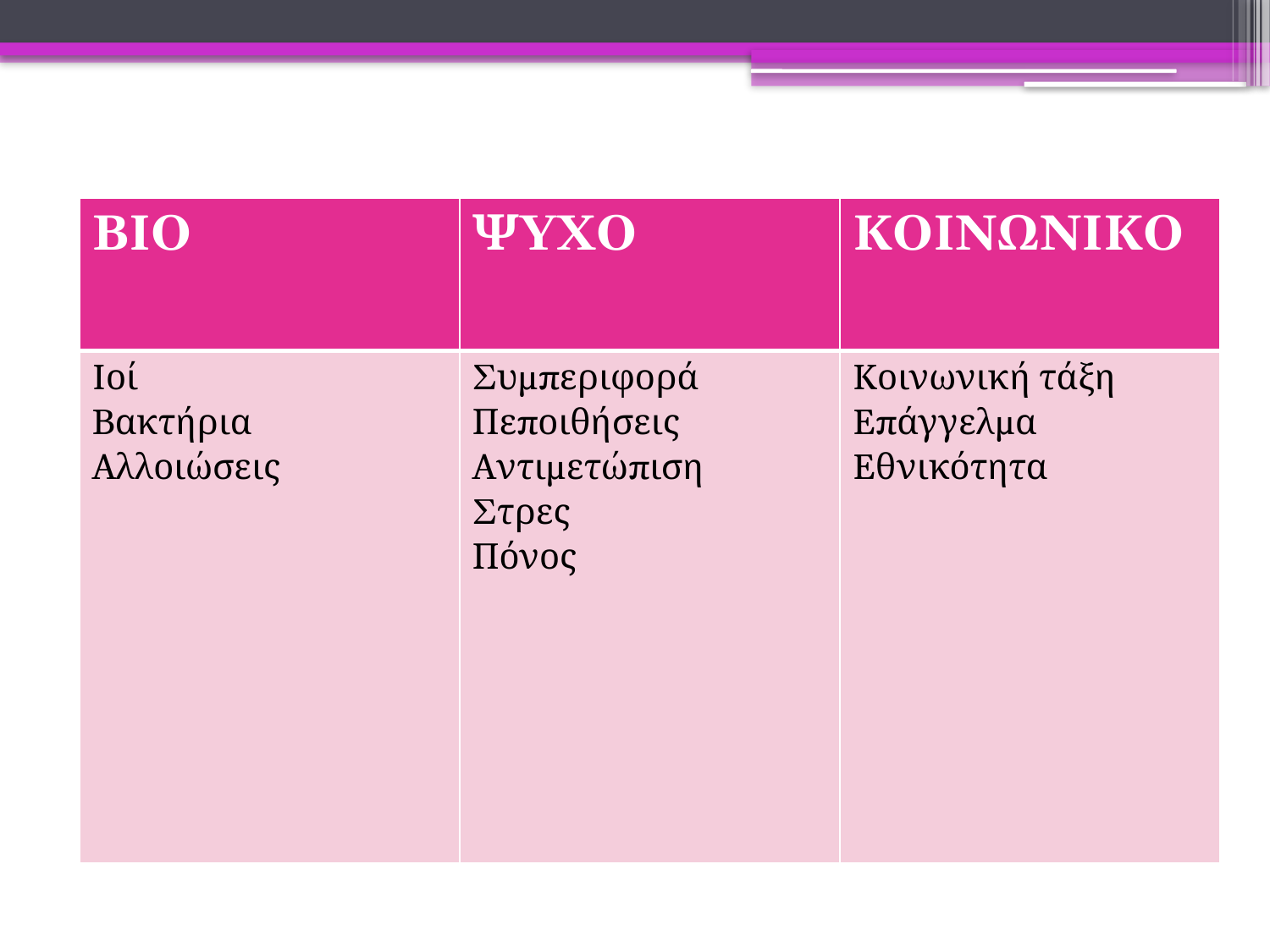

| ΒΙΟ | ΨΥΧΟ | ΚΟΙΝΩΝΙΚΟ |
| --- | --- | --- |
| Ιοί Βακτήρια Αλλοιώσεις | Συμπεριφορά Πεποιθήσεις Αντιμετώπιση Στρες Πόνος | Κοινωνική τάξη Επάγγελμα Εθνικότητα |